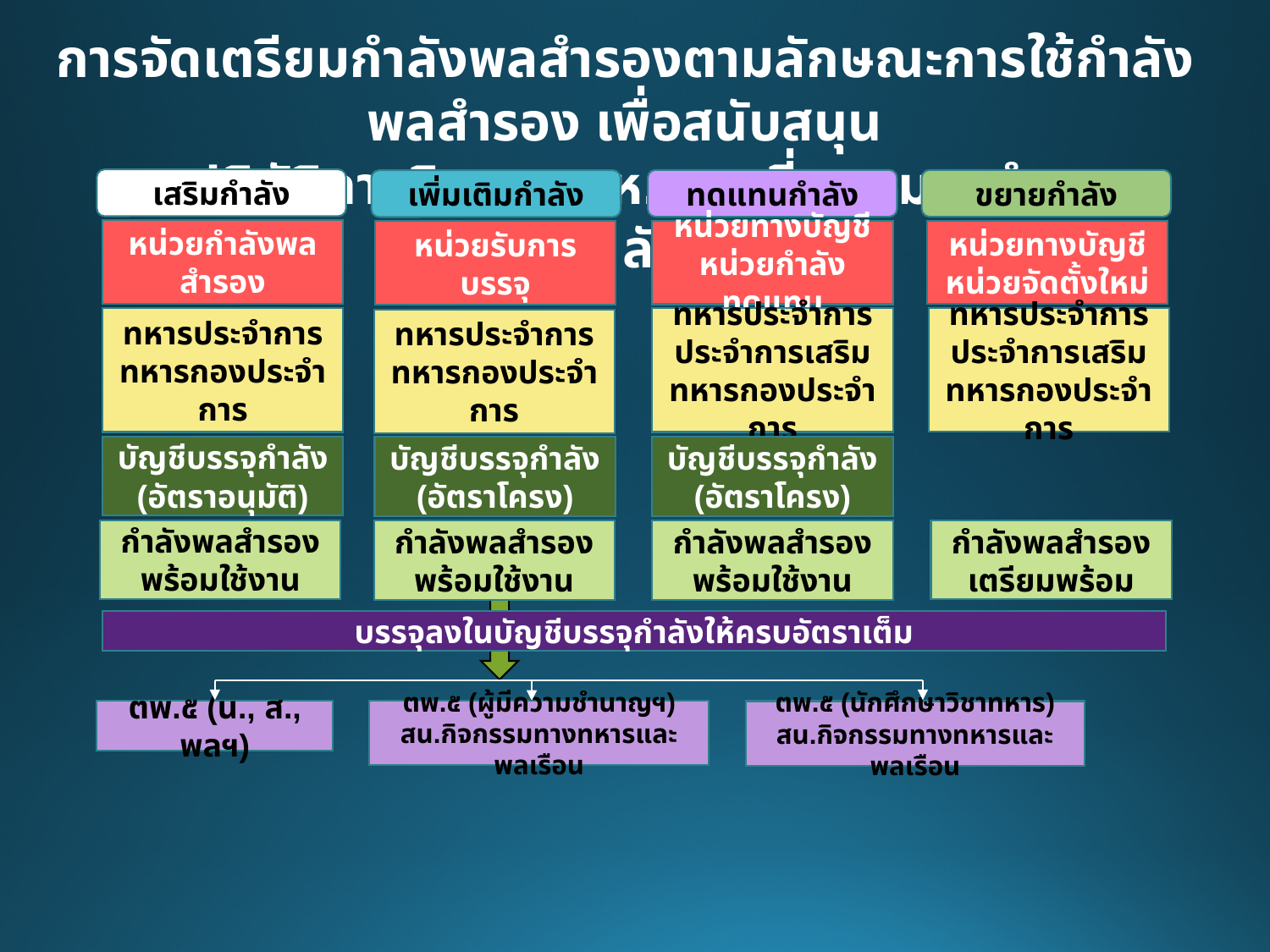

การจัดเตรียมกำลังพลสำรองตามลักษณะการใช้กำลังพลสำรอง เพื่อสนับสนุน
การปฏิบัติภารกิจของ กห. ตามที่กฎหมายกำหนด ทำได้ ๔ ลักษณะ
เสริมกำลัง
ทดแทนกำลัง
ขยายกำลัง
เพิ่มเติมกำลัง
หน่วยกำลังพลสำรอง
หน่วยทางบัญชี
หน่วยจัดตั้งใหม่
หน่วยทางบัญชี
หน่วยกำลังทดแทน
หน่วยรับการบรรจุ
ทหารประจำการ
ประจำการเสริม
ทหารกองประจำการ
ทหารประจำการ
ประจำการเสริม
ทหารกองประจำการ
ทหารประจำการ
ทหารกองประจำการ
ทหารประจำการ
ทหารกองประจำการ
บัญชีบรรจุกำลัง
(อัตราอนุมัติ)
บัญชีบรรจุกำลัง
(อัตราโครง)
บัญชีบรรจุกำลัง
(อัตราโครง)
กำลังพลสำรอง
พร้อมใช้งาน
กำลังพลสำรอง
เตรียมพร้อม
กำลังพลสำรอง
พร้อมใช้งาน
กำลังพลสำรอง
พร้อมใช้งาน

บรรจุลงในบัญชีบรรจุกำลังให้ครบอัตราเต็ม
ตพ.๕ (ผู้มีความชำนาญฯ)
สน.กิจกรรมทางทหารและพลเรือน
ตพ.๕ (น., ส., พลฯ)
ตพ.๕ (นักศึกษาวิชาทหาร)
สน.กิจกรรมทางทหารและพลเรือน